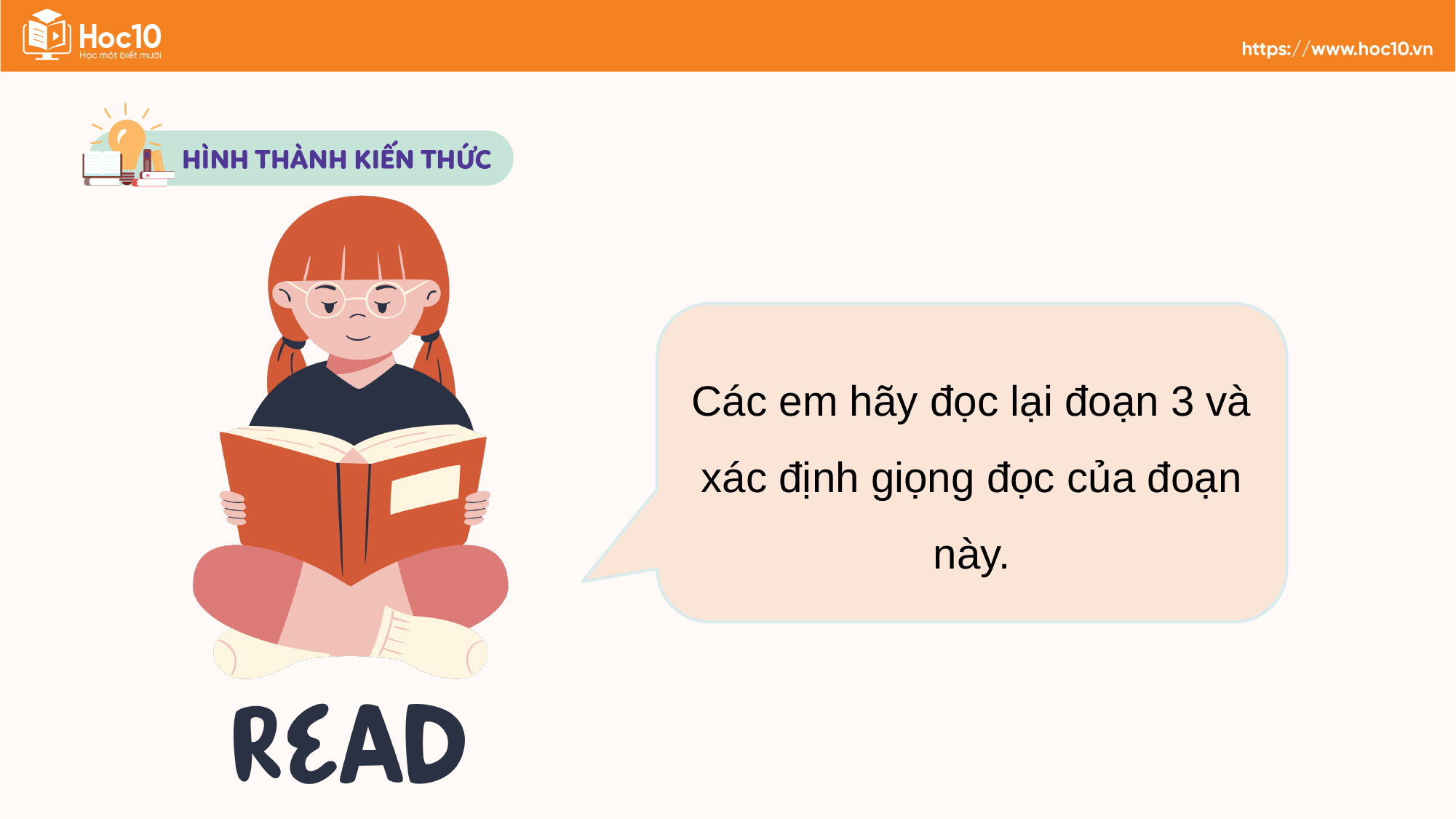

Các em hãy đọc lại đoạn 3 và xác định giọng đọc của đoạn này.